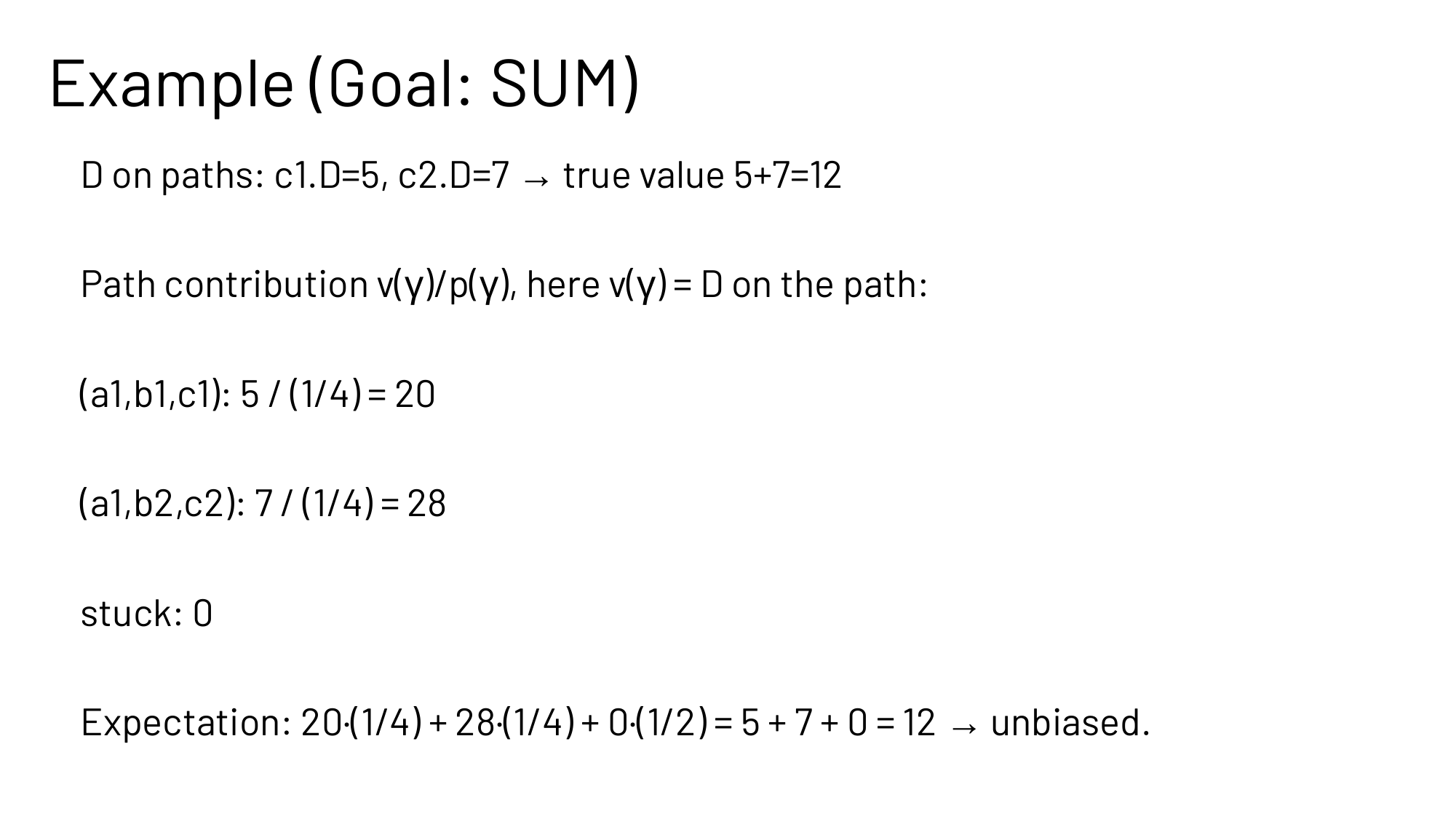

# Example (Goal: SUM)
D on paths: c1.D=5, c2.D=7 → true value 5+7=12

Path contribution v(γ)/p(γ), here v(γ) = D on the path:

(a1,b1,c1): 5 / (1/4) = 20

(a1,b2,c2): 7 / (1/4) = 28

stuck: 0

Expectation: 20·(1/4) + 28·(1/4) + 0·(1/2) = 5 + 7 + 0 = 12 → unbiased.

14